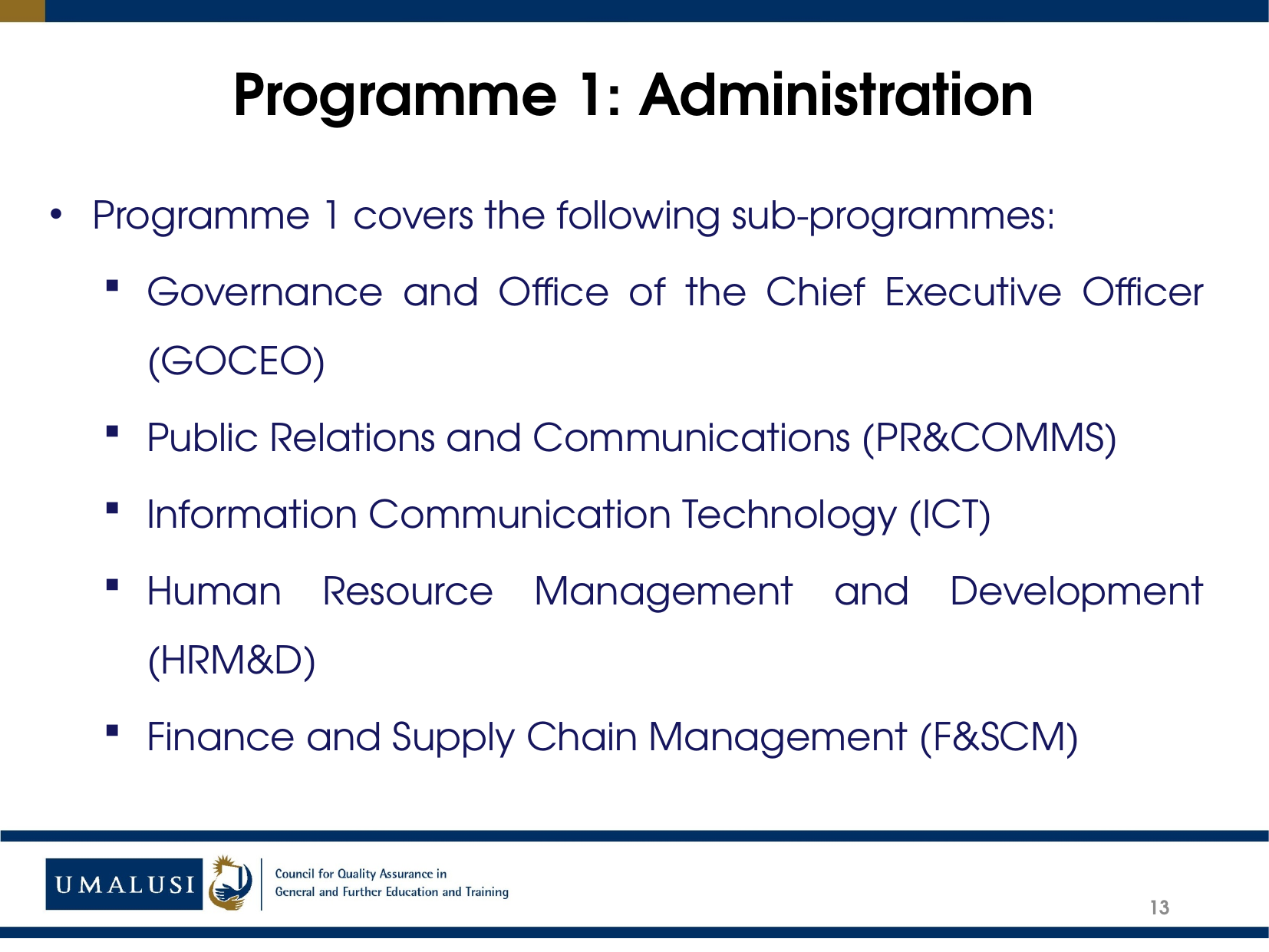

# Programme 1: Administration
Programme 1 covers the following sub-programmes:
Governance and Office of the Chief Executive Officer (GOCEO)
Public Relations and Communications (PR&COMMS)
Information Communication Technology (ICT)
Human Resource Management and Development (HRM&D)
Finance and Supply Chain Management (F&SCM)
13